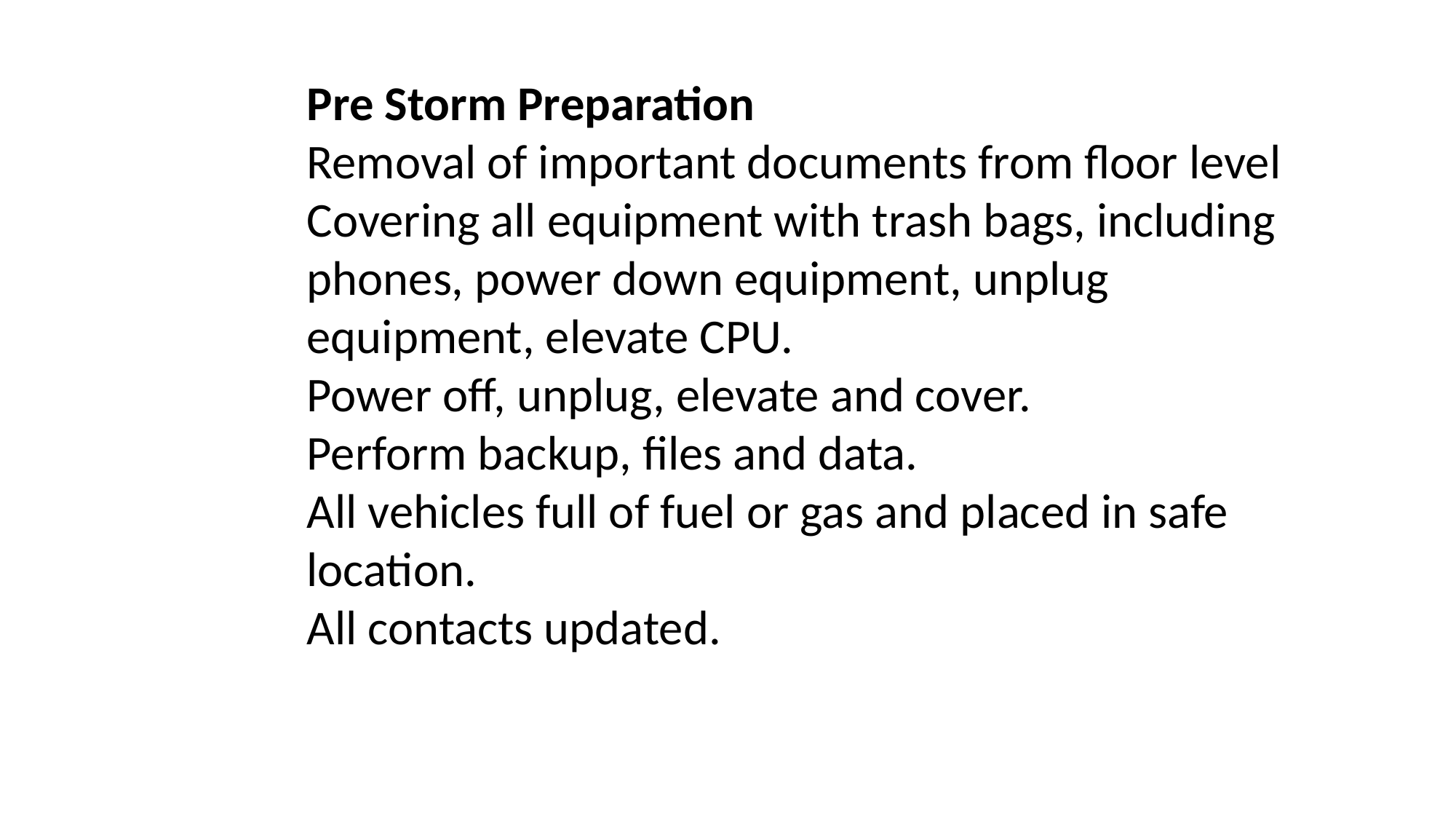

Pre Storm Preparation
Removal of important documents from floor level
Covering all equipment with trash bags, including phones, power down equipment, unplug equipment, elevate CPU.
Power off, unplug, elevate and cover.
Perform backup, files and data.
All vehicles full of fuel or gas and placed in safe location.
All contacts updated.